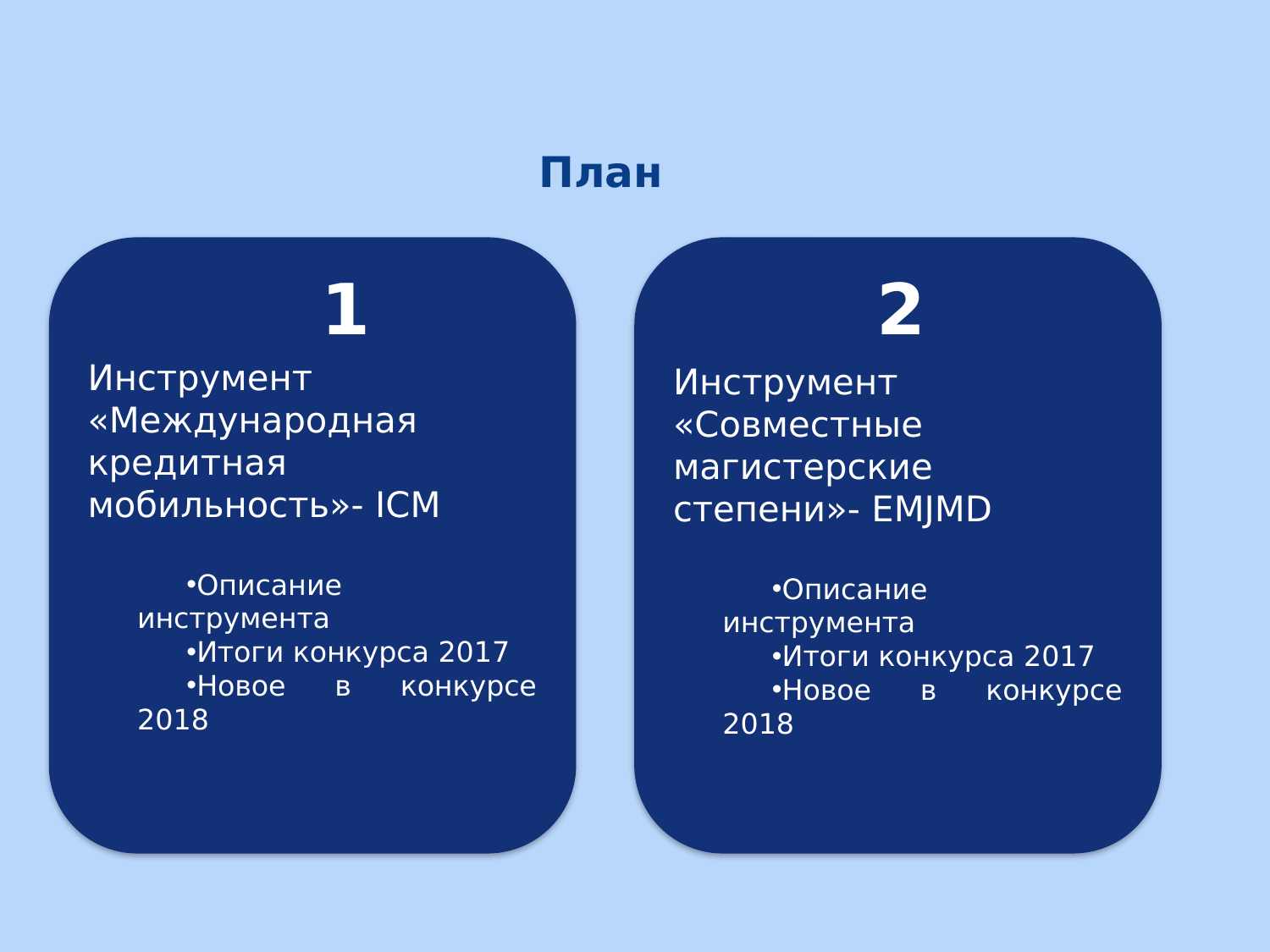

План
Инструмент «Международная кредитная мобильность»- ICM

Описание инструмента
Итоги конкурса 2017
Новое в конкурсе 2018

Инструмент «Совместные магистерские степени»- EMJMD

Описание инструмента
Итоги конкурса 2017
Новое в конкурсе 2018

1
2